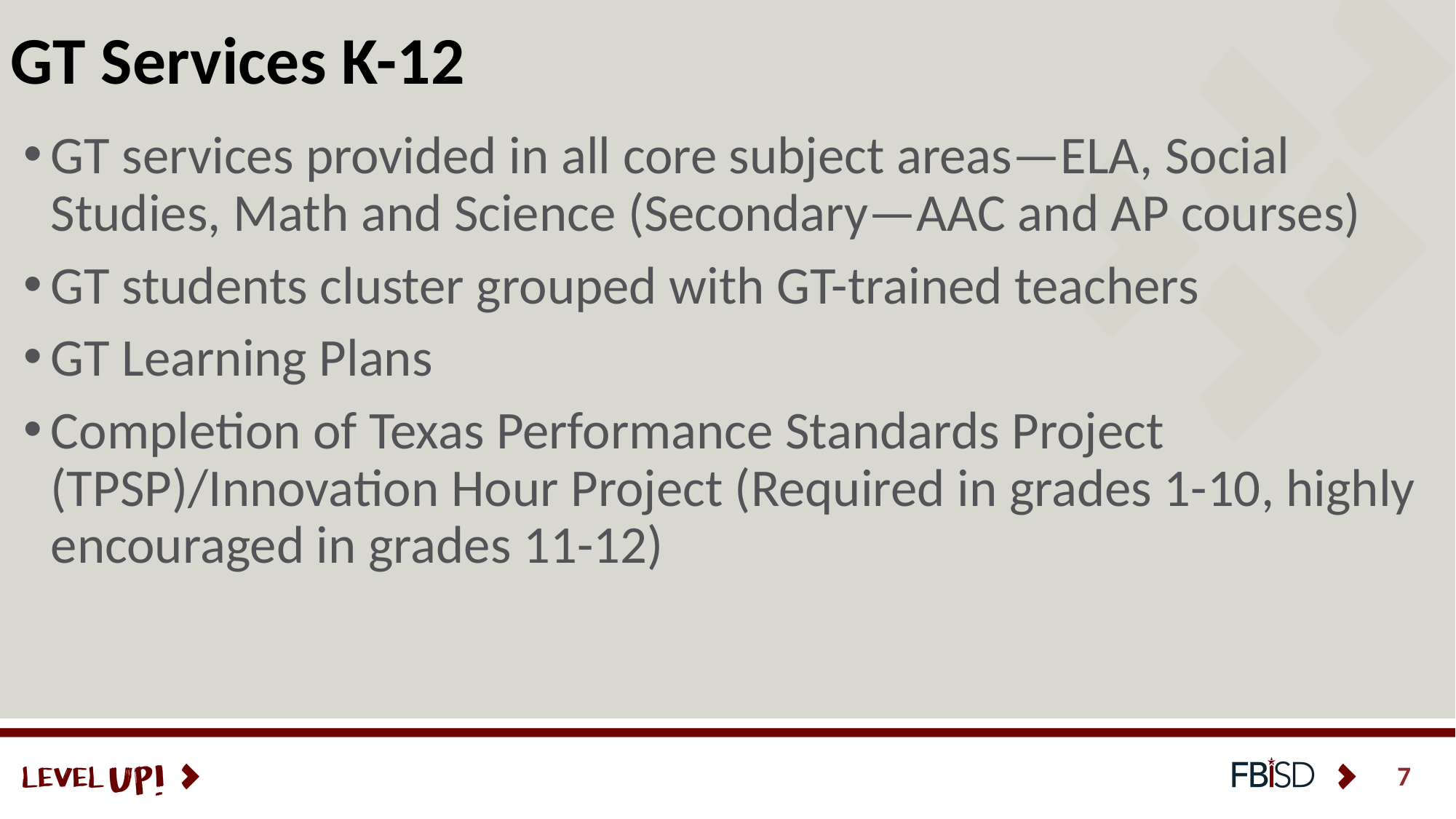

# GT Services K-12
GT services provided in all core subject areas—ELA, Social Studies, Math and Science (Secondary—AAC and AP courses)
GT students cluster grouped with GT-trained teachers
GT Learning Plans
Completion of Texas Performance Standards Project (TPSP)/Innovation Hour Project (Required in grades 1-10, highly encouraged in grades 11-12)
7